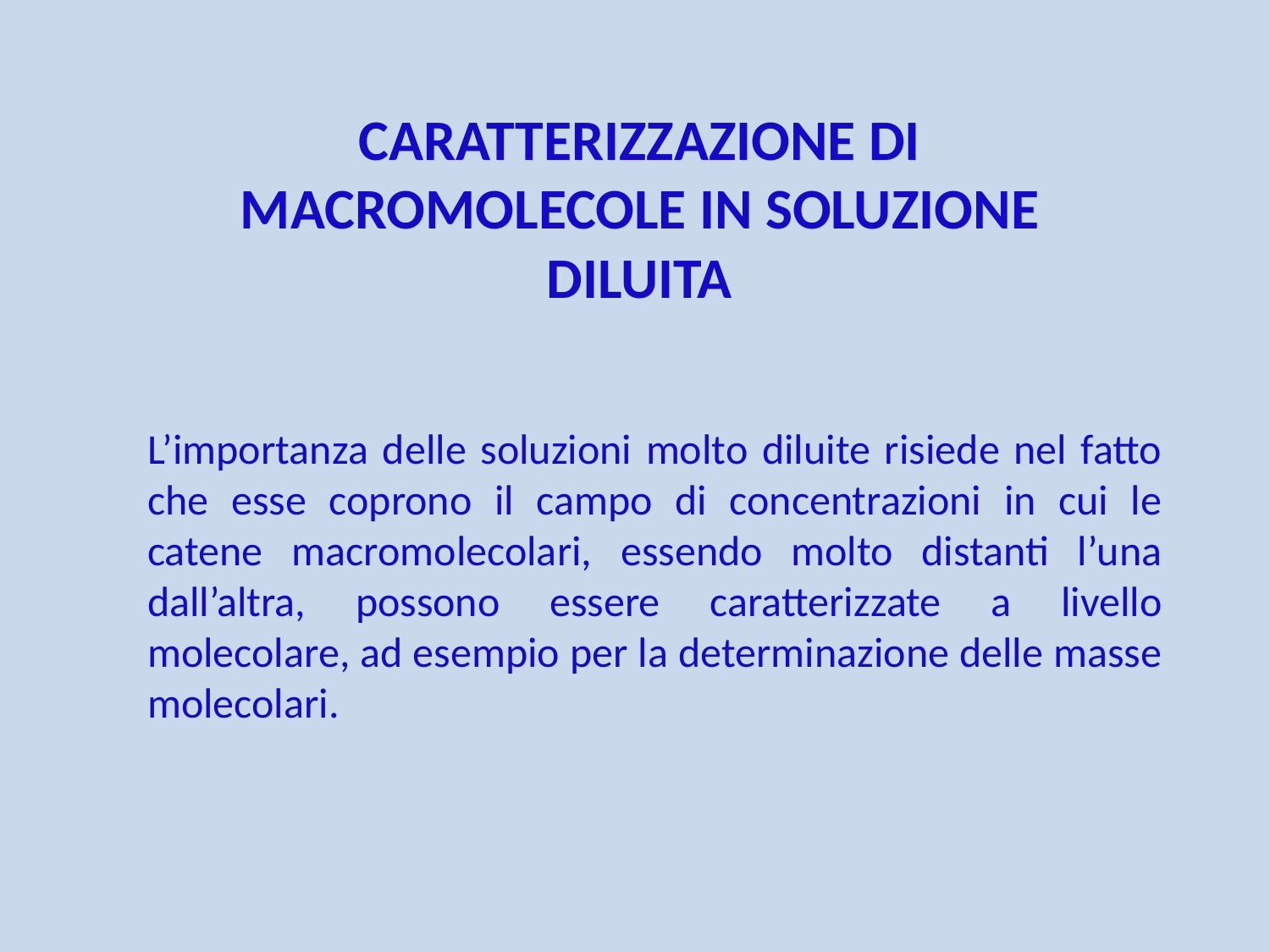

# CARATTERIZZAZIONE DI MACROMOLECOLE IN SOLUZIONE DILUITA
L’importanza delle soluzioni molto diluite risiede nel fatto che esse coprono il campo di concentrazioni in cui le catene macromolecolari, essendo molto distanti l’una dall’altra, possono essere caratterizzate a livello molecolare, ad esempio per la determinazione delle masse molecolari.